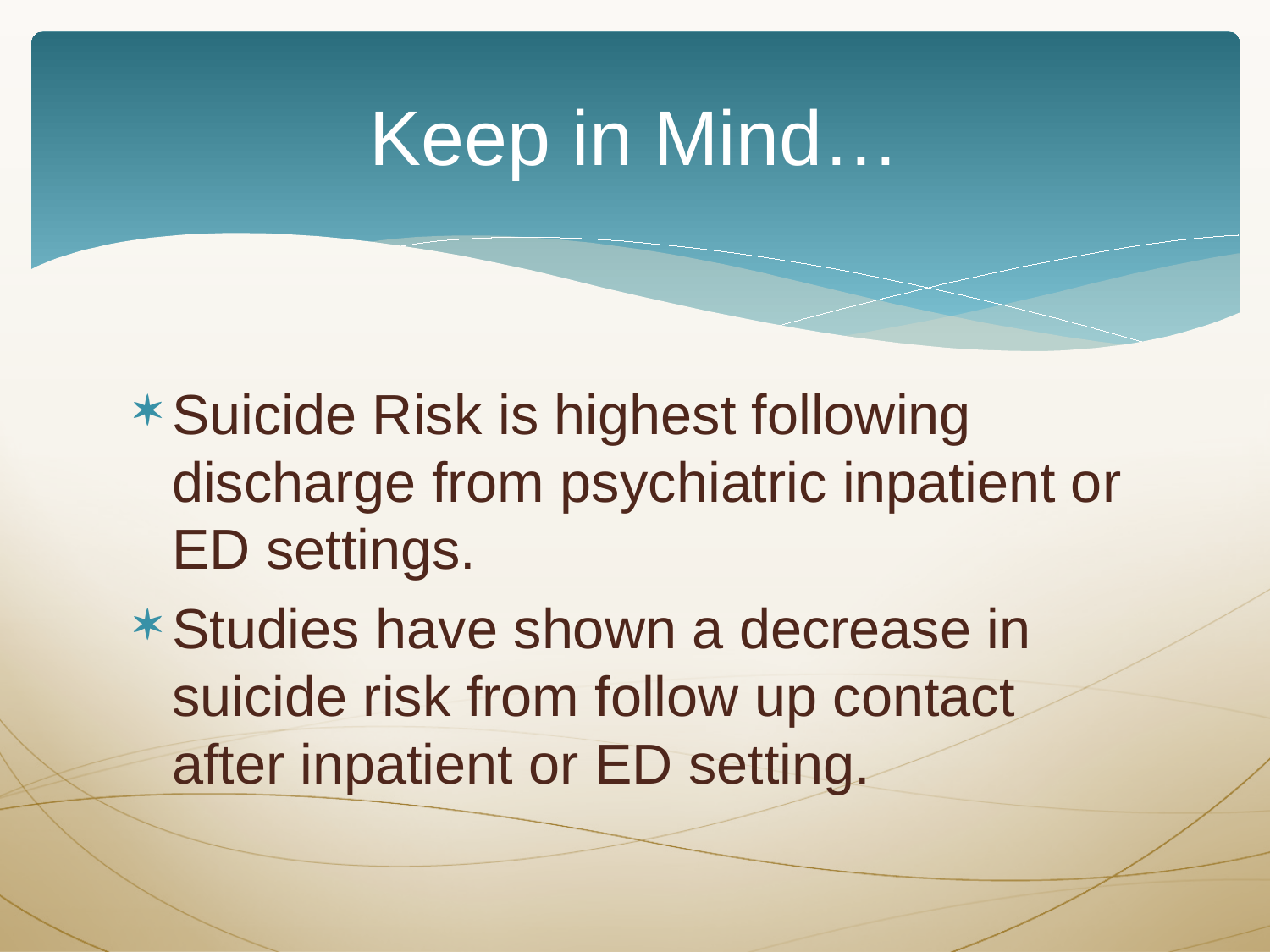

# Keep in Mind…
Suicide Risk is highest following discharge from psychiatric inpatient or ED settings.
Studies have shown a decrease in suicide risk from follow up contact after inpatient or ED setting.